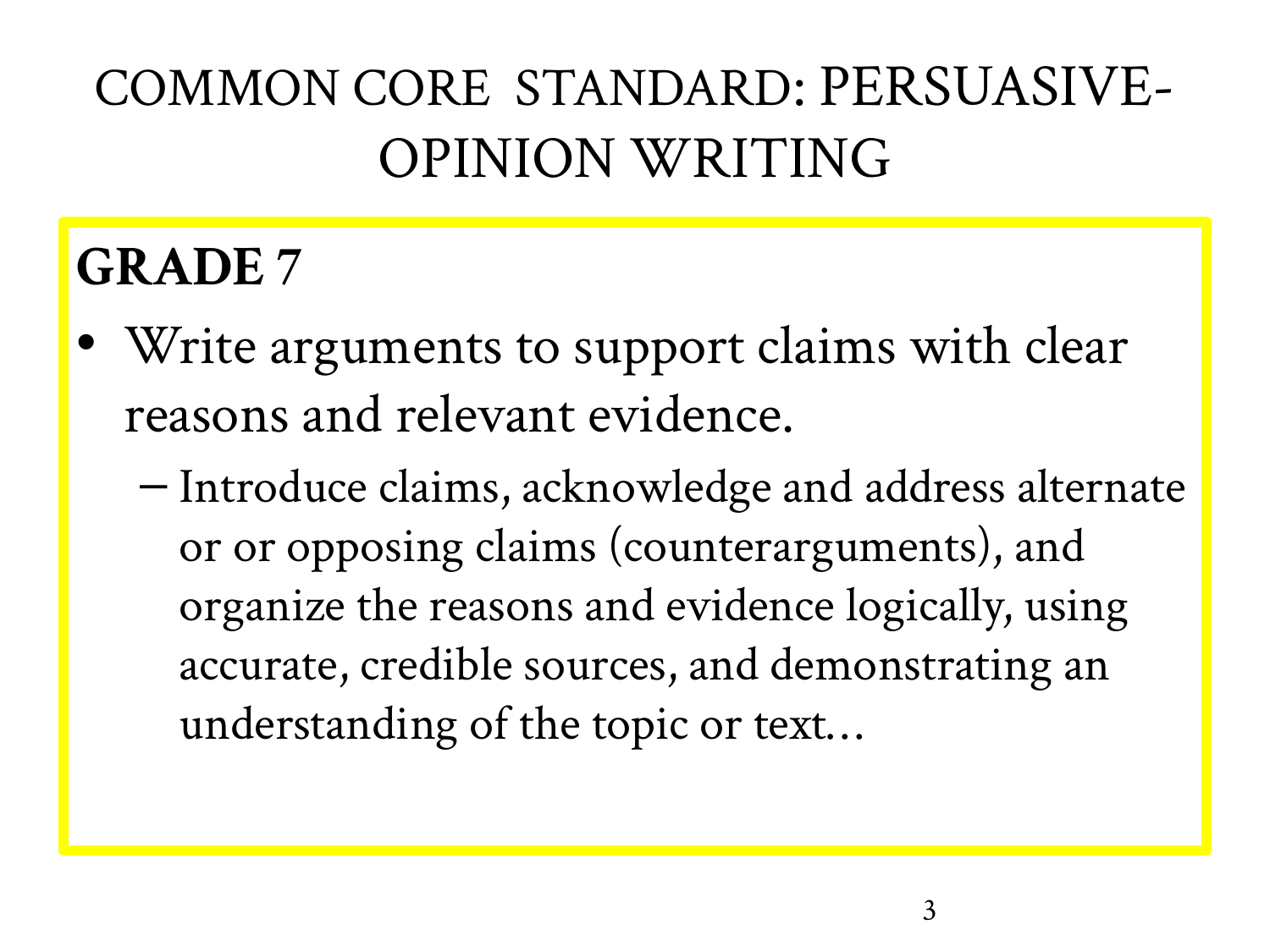

# COMMON CORE  STANDARD: PERSUASIVE-OPINION WRITING
GRADE 7
Write arguments to support claims with clear reasons and relevant evidence.
Introduce claims, acknowledge and address alternate or or opposing claims (counterarguments), and organize the reasons and evidence logically, using accurate, credible sources, and demonstrating an understanding of the topic or text…

3